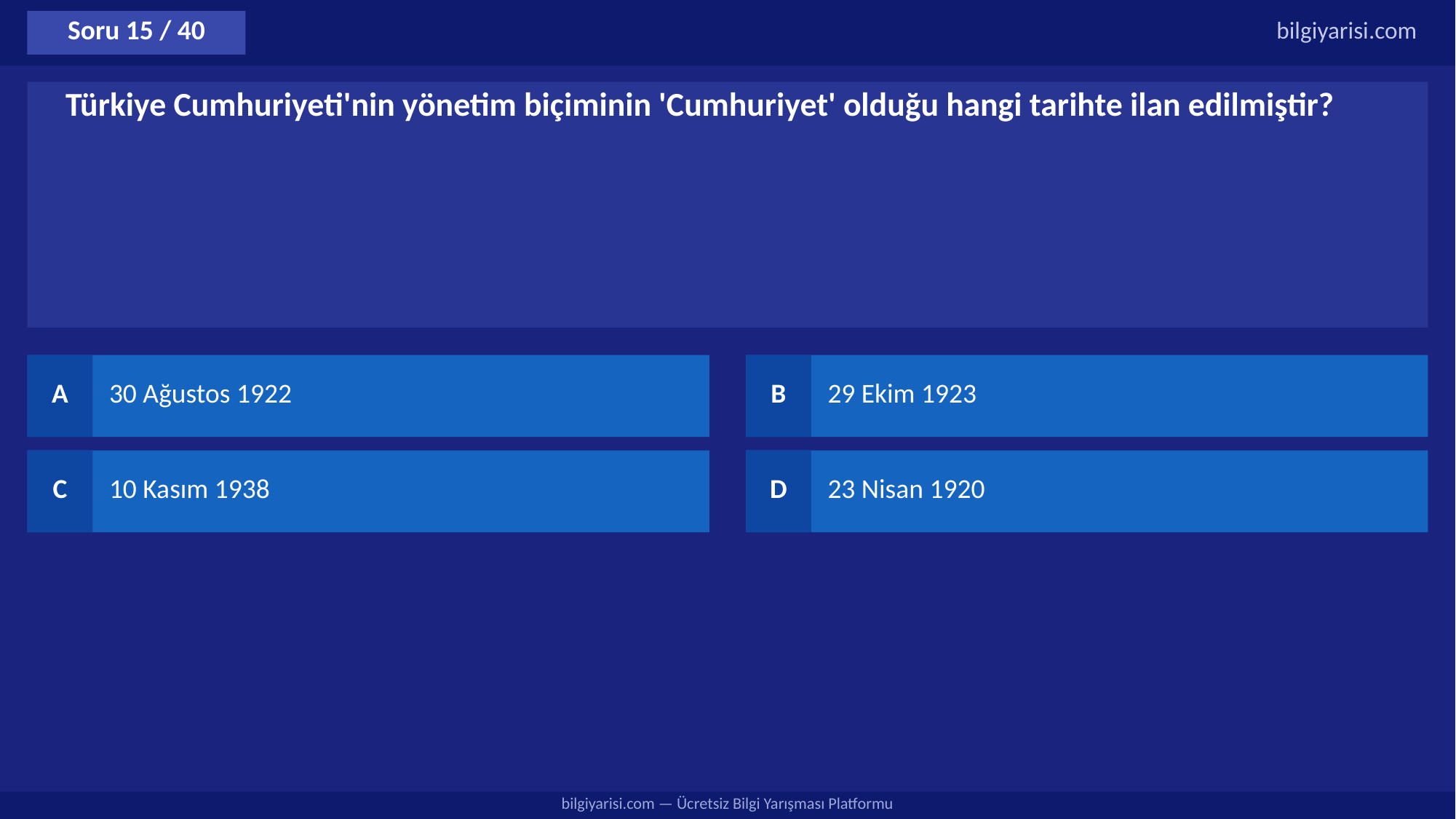

Soru 15 / 40
bilgiyarisi.com

Türkiye Cumhuriyeti'nin yönetim biçiminin 'Cumhuriyet' olduğu hangi tarihte ilan edilmiştir?

A
30 Ağustos 1922

B
29 Ekim 1923

C
10 Kasım 1938

D
23 Nisan 1920
bilgiyarisi.com — Ücretsiz Bilgi Yarışması Platformu